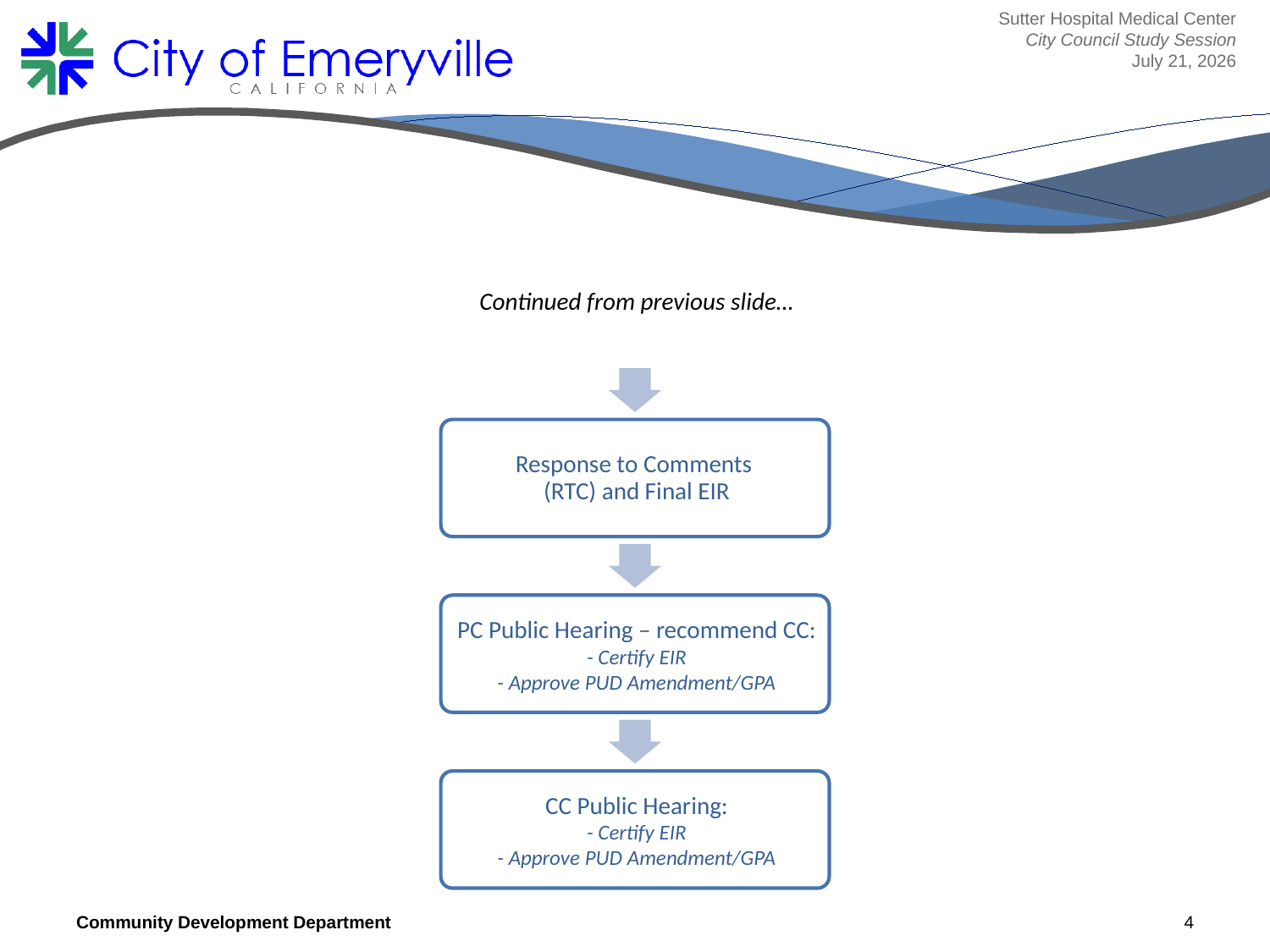

Sutter Hospital Medical Center
City Council Study Session
July 21, 2026
Continued from previous slide…

Response to Comments
(RTC) and Final EIR

PC Public Hearing – recommend CC:
- Certify EIR
- Approve PUD Amendment/GPA

CC Public Hearing:
- Certify EIR
- Approve PUD Amendment/GPA
Community Development Department
4